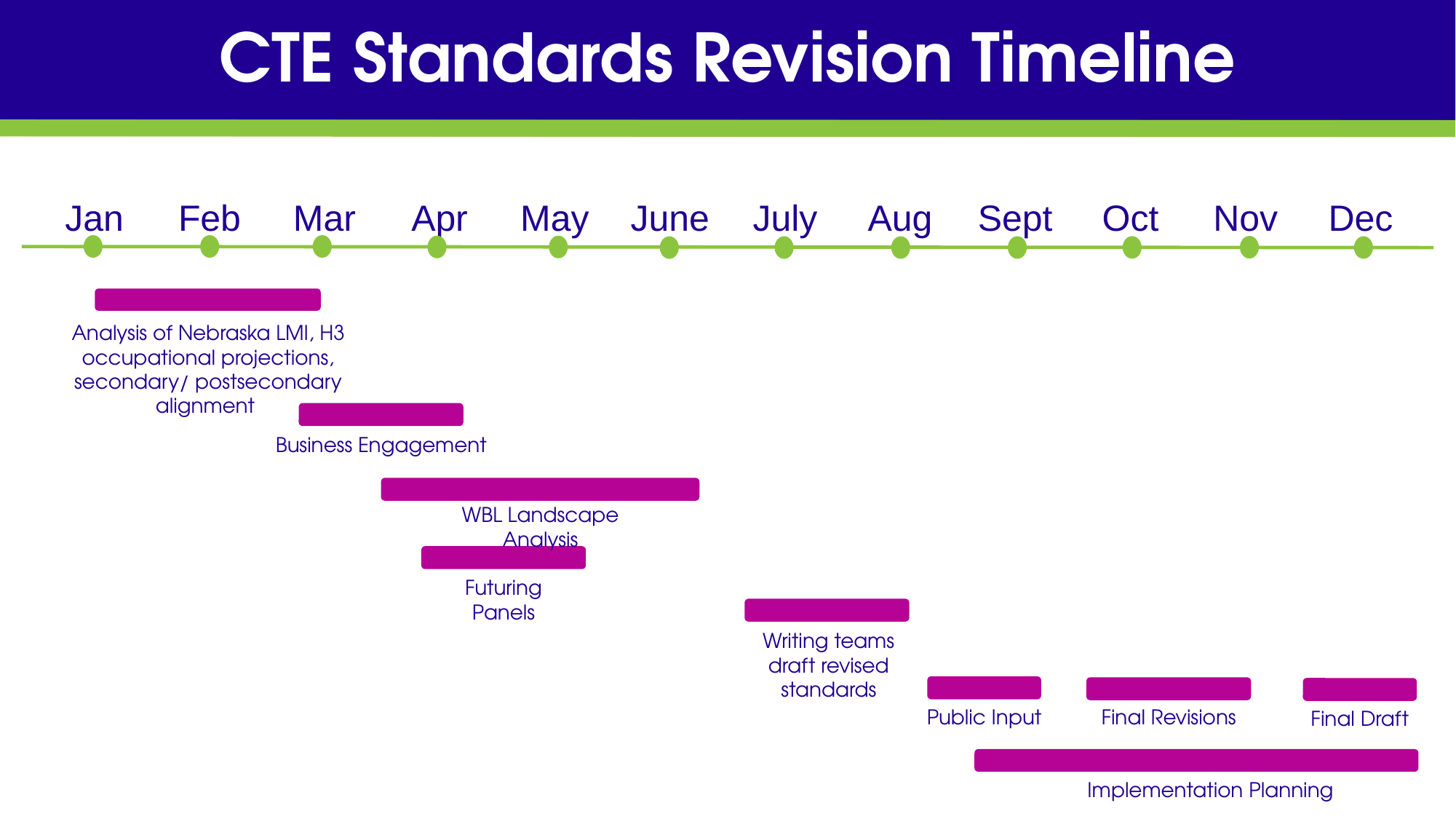

# CTE Standards Revision Timeline

| Jan | Feb | Mar | Apr | May | June | July | Aug | Sept | Oct | Nov | Dec |
| --- | --- | --- | --- | --- | --- | --- | --- | --- | --- | --- | --- |

Analysis of Nebraska LMI, H3 occupational projections, secondary/ postsecondary alignment

Business Engagement

WBL Landscape Analysis

Futuring Panels

Writing teams draft revised standards

Final Revisions
Public Input
Final Draft

Implementation Planning